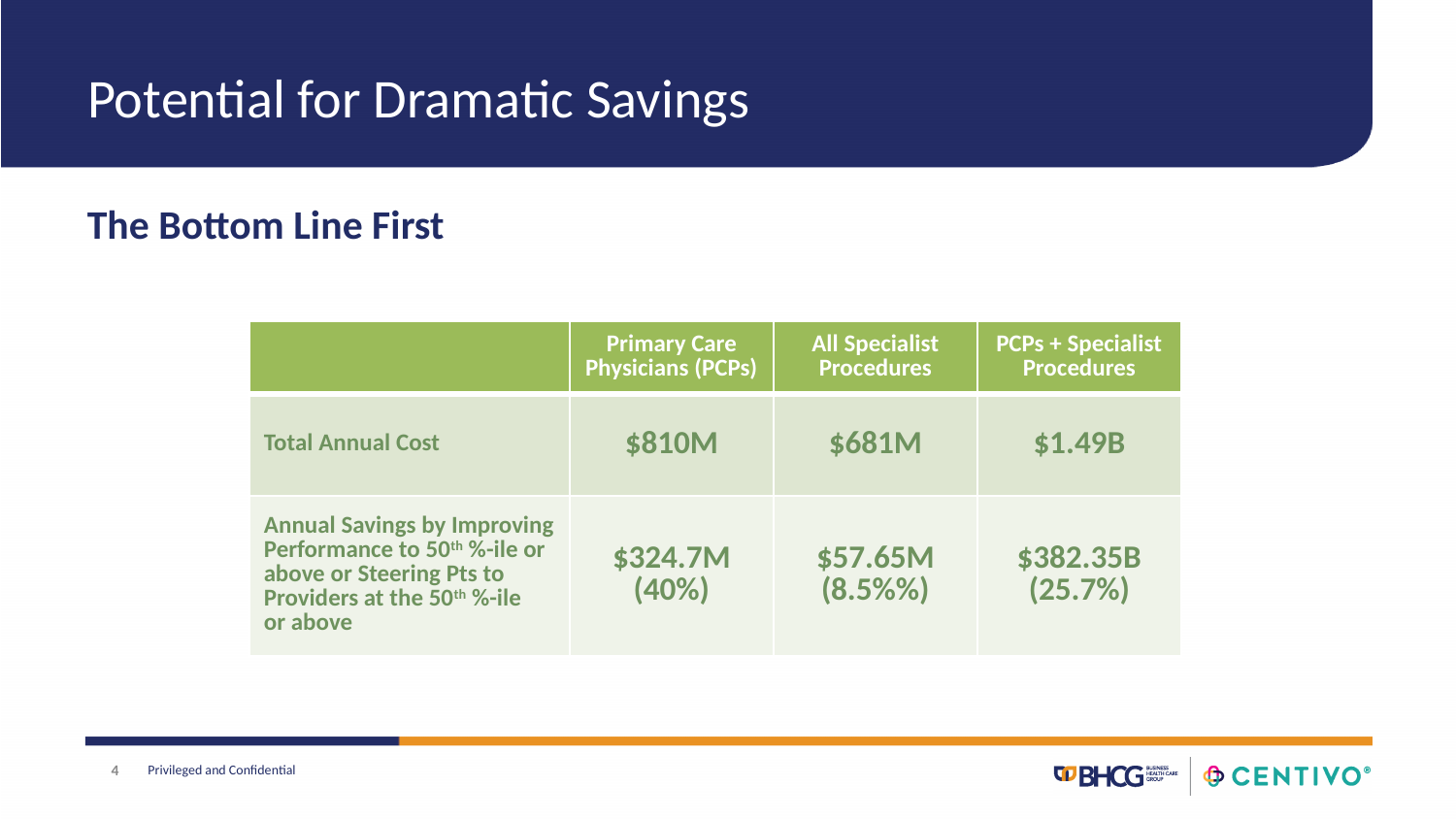

# Potential for Dramatic Savings
The Bottom Line First
|  | Primary Care Physicians (PCPs) | All Specialist Procedures | PCPs + Specialist Procedures |
| --- | --- | --- | --- |
| Total Annual Cost | $810M | $681M | $1.49B |
| Annual Savings by Improving Performance to 50th %-ile or above or Steering Pts to Providers at the 50th %-ile or above | $324.7M (40%) | $57.65M (8.5%%) | $382.35B (25.7%) |
4
Privileged and Confidential